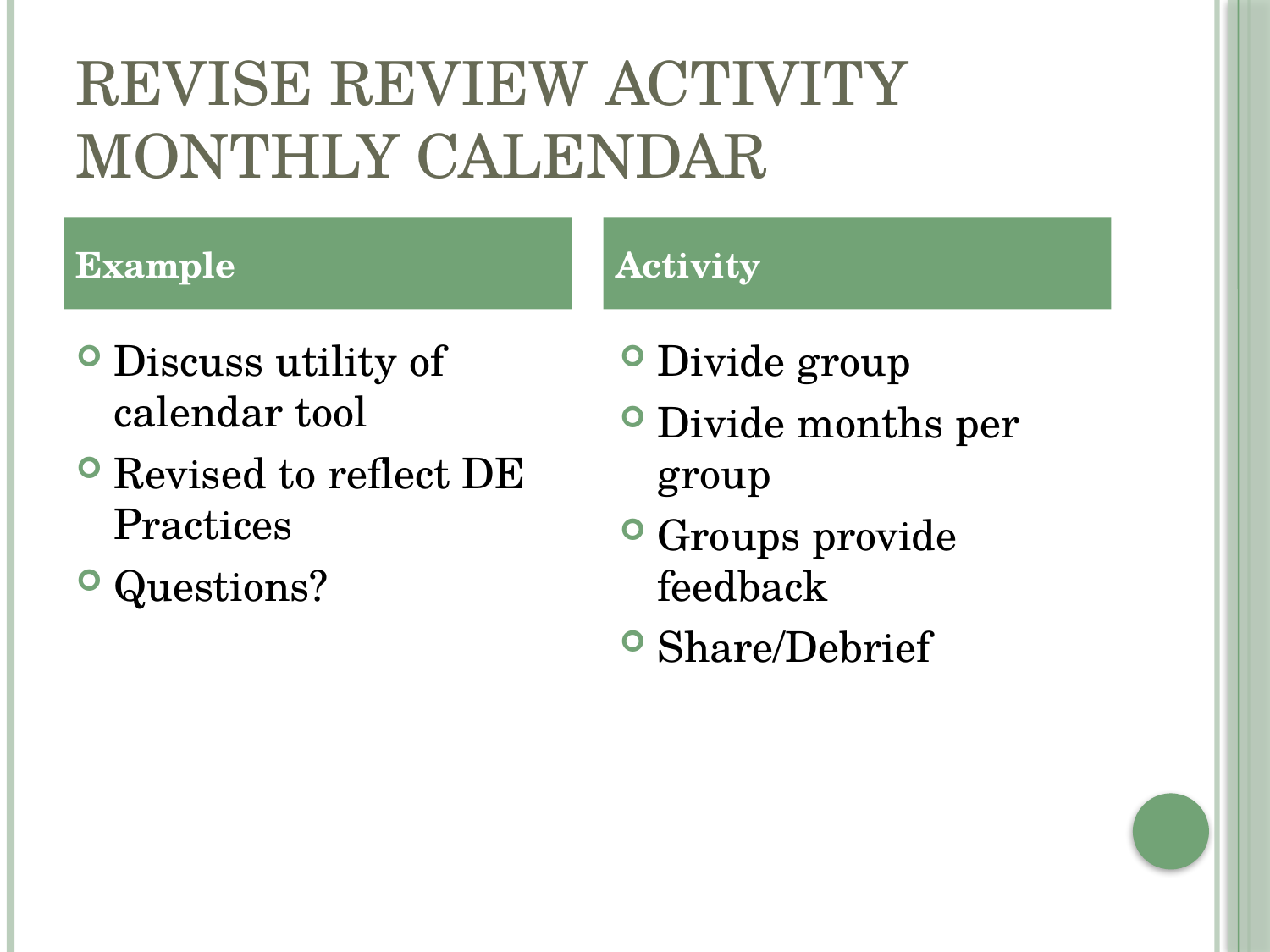

# Revise review activity Monthly Calendar
Example
Activity
Discuss utility of calendar tool
Revised to reflect DE Practices
Questions?
Divide group
Divide months per group
Groups provide feedback
Share/Debrief